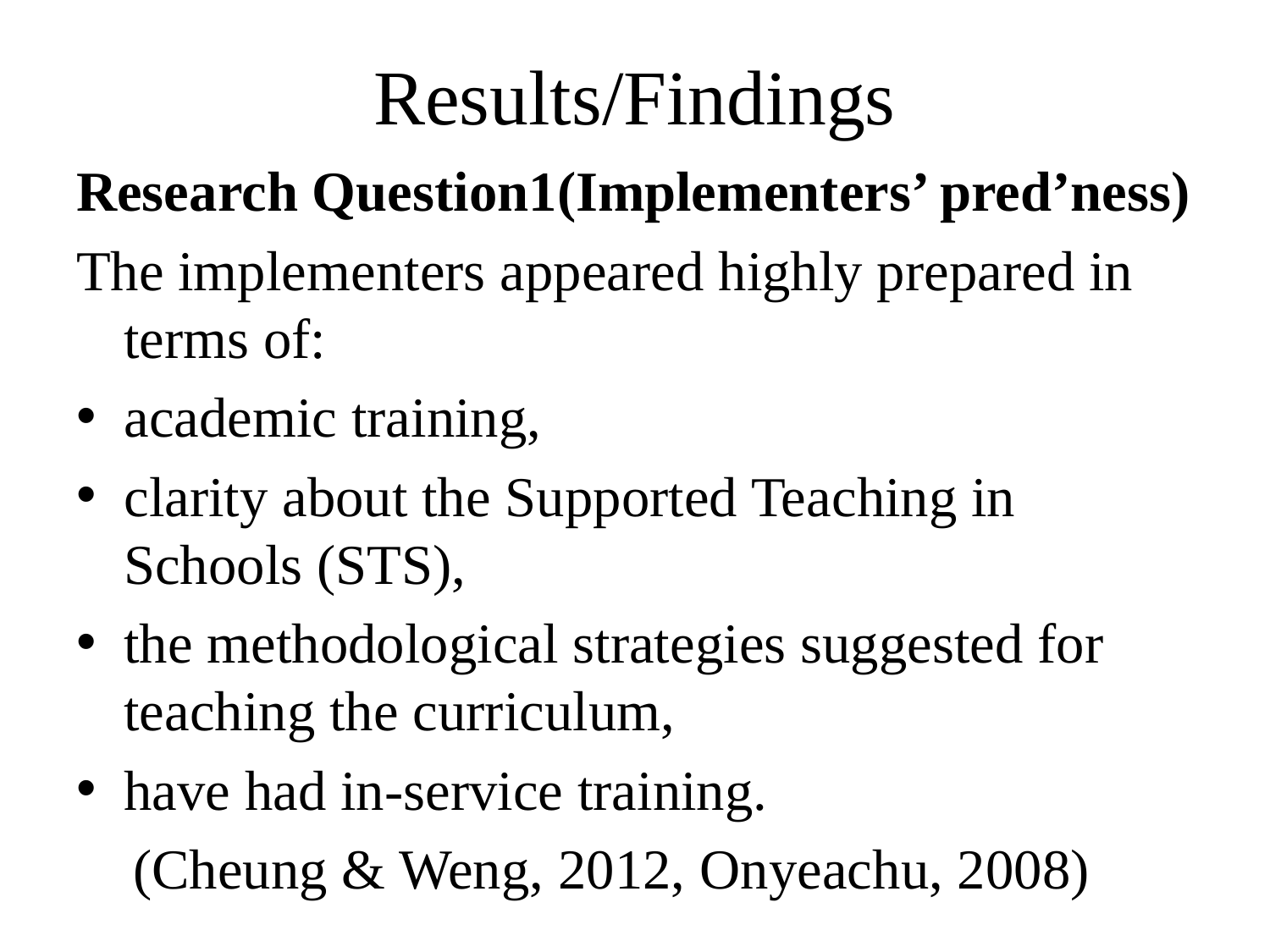

# Results/Findings
Research Question1(Implementers’ pred’ness)
The implementers appeared highly prepared in terms of:
academic training,
clarity about the Supported Teaching in Schools (STS),
the methodological strategies suggested for teaching the curriculum,
have had in-service training.
    (Cheung & Weng, 2012, Onyeachu, 2008)